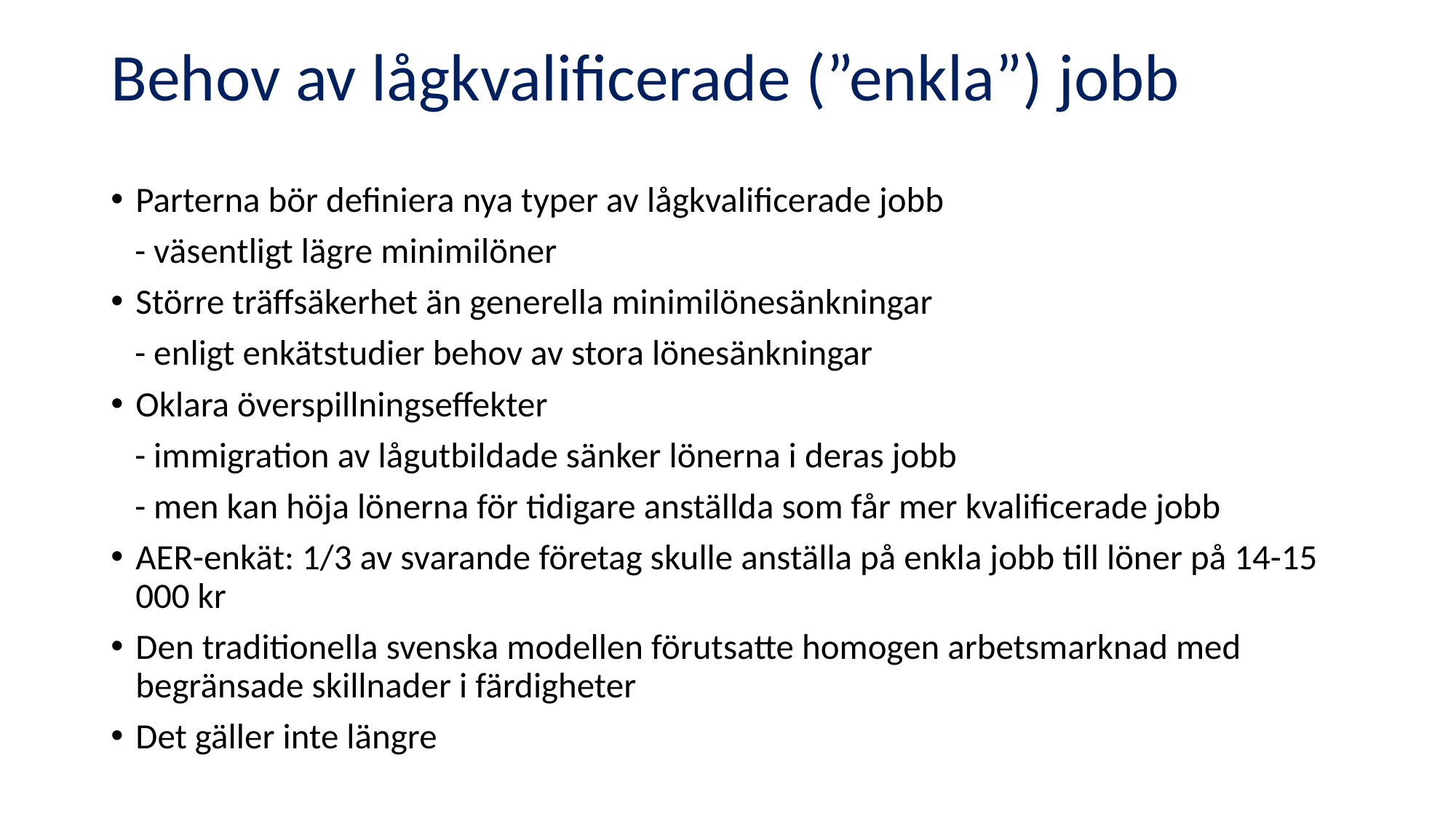

# Behov av lågkvalificerade (”enkla”) jobb
Parterna bör definiera nya typer av lågkvalificerade jobb
   - väsentligt lägre minimilöner
Större träffsäkerhet än generella minimilönesänkningar
   - enligt enkätstudier behov av stora lönesänkningar
Oklara överspillningseffekter
   - immigration av lågutbildade sänker lönerna i deras jobb
   - men kan höja lönerna för tidigare anställda som får mer kvalificerade jobb
AER-enkät: 1/3 av svarande företag skulle anställa på enkla jobb till löner på 14-15 000 kr
Den traditionella svenska modellen förutsatte homogen arbetsmarknad med begränsade skillnader i färdigheter
Det gäller inte längre